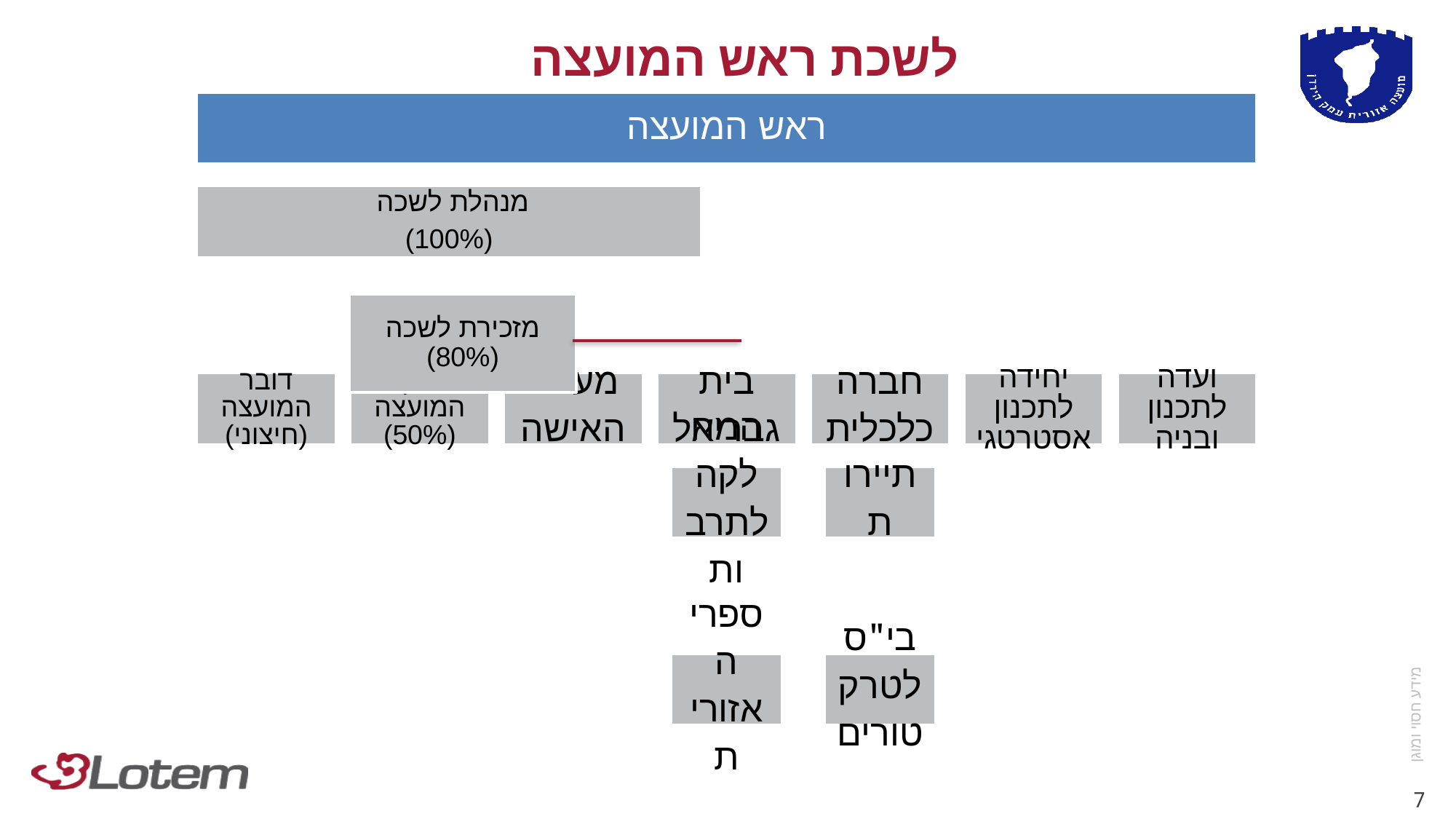

לשכת ראש המועצה
ראש המועצה
מנהלת לשכה
דובר המועצה (חיצוני)
חברה כלכלית
ספריה אזורית
תיירות
בי"ס לטרקטורים
יחידה לתכנון אסטרטגי
ועדה לתכנון ובניה

מזכירת לשכה (80%)